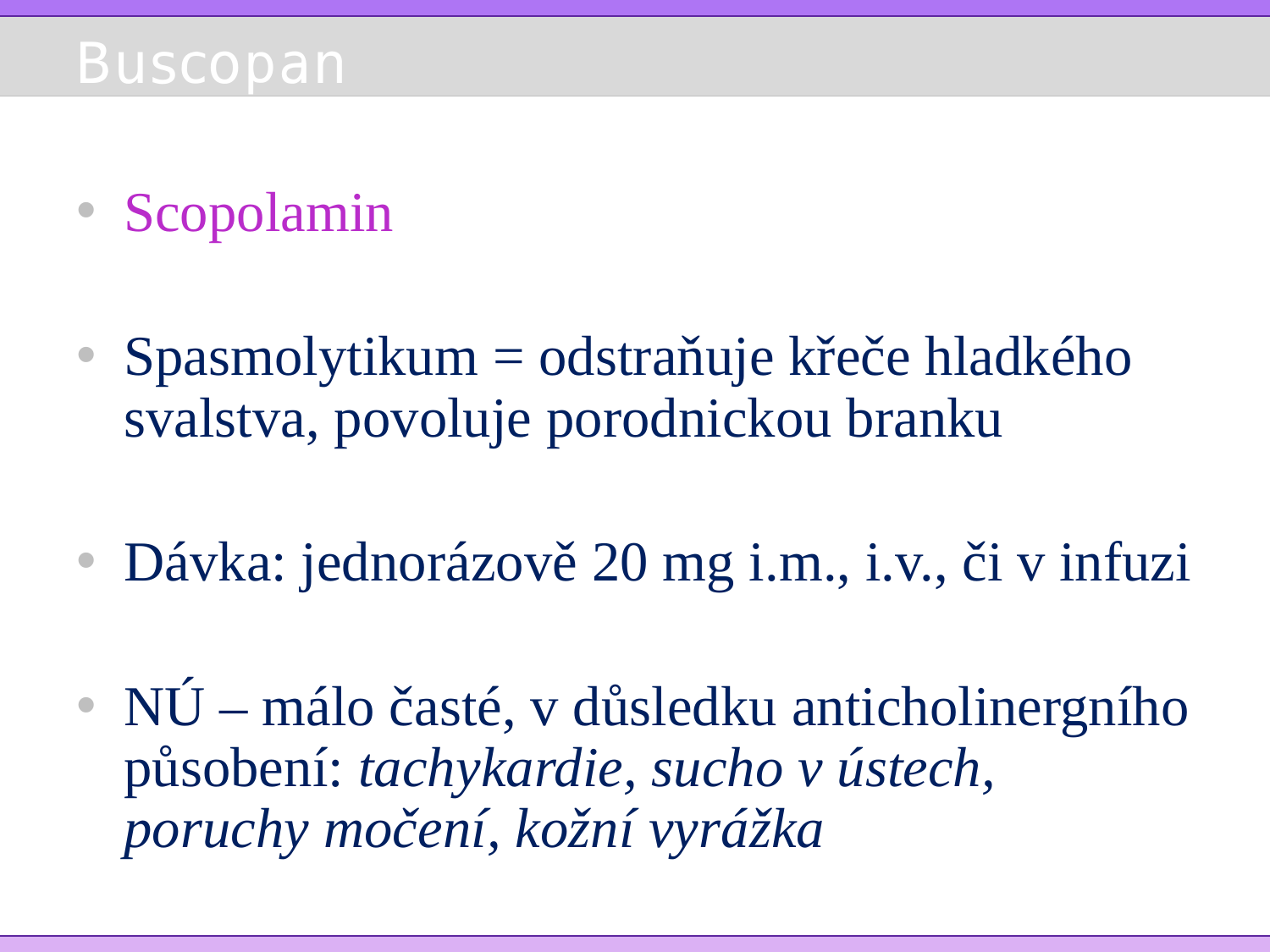

# Buscopan
Scopolamin

Spasmolytikum = odstraňuje křeče hladkého svalstva, povoluje porodnickou branku

Dávka: jednorázově 20 mg i.m., i.v., či v infuzi

NÚ – málo časté, v důsledku anticholinergního působení: tachykardie, sucho v ústech, poruchy močení, kožní vyrážka